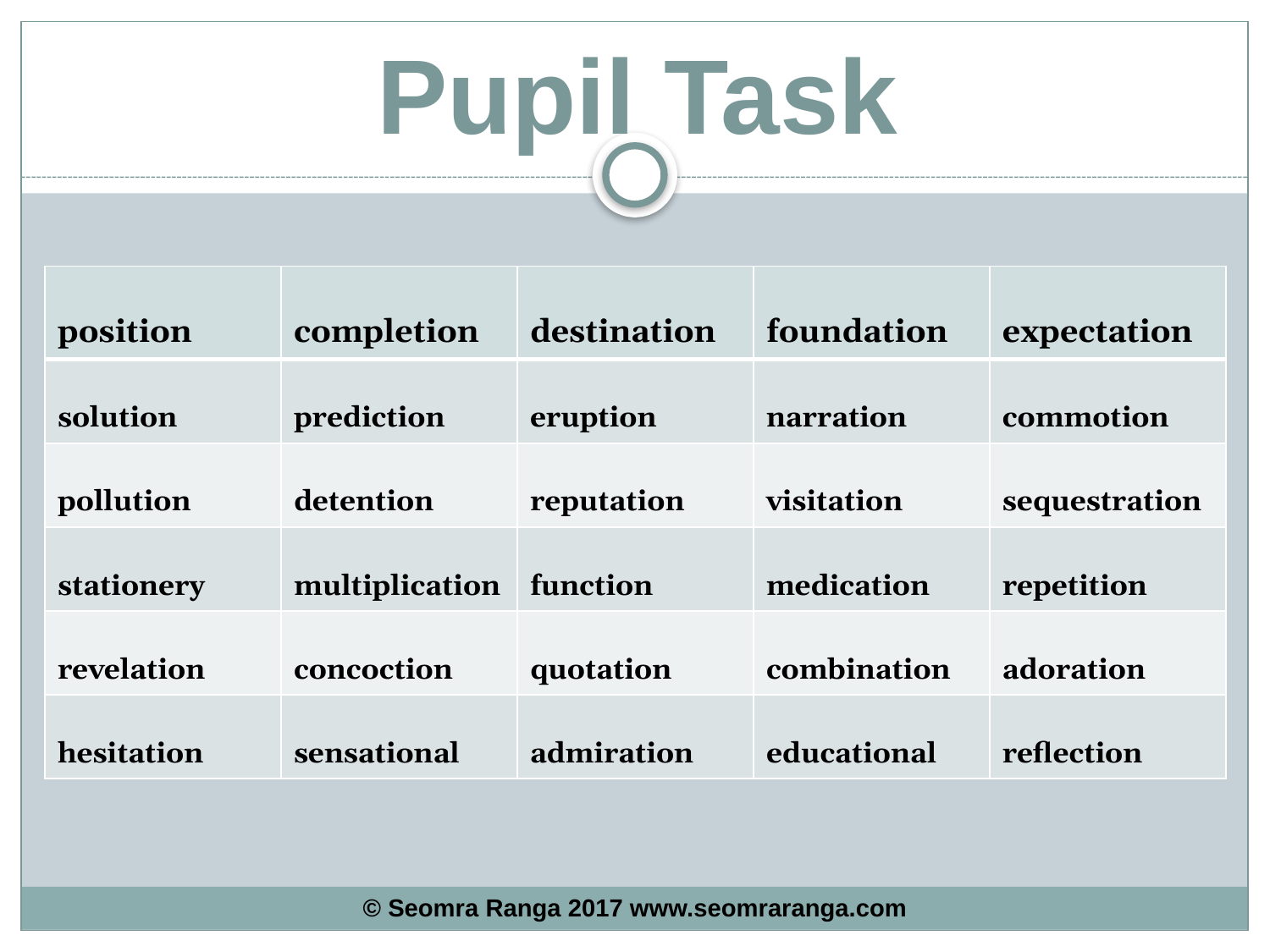

# Pupil Task
| position | completion | destination | foundation | expectation |
| --- | --- | --- | --- | --- |
| solution | prediction | eruption | narration | commotion |
| pollution | detention | reputation | visitation | sequestration |
| stationery | multiplication | function | medication | repetition |
| revelation | concoction | quotation | combination | adoration |
| hesitation | sensational | admiration | educational | reflection |
© Seomra Ranga 2017 www.seomraranga.com